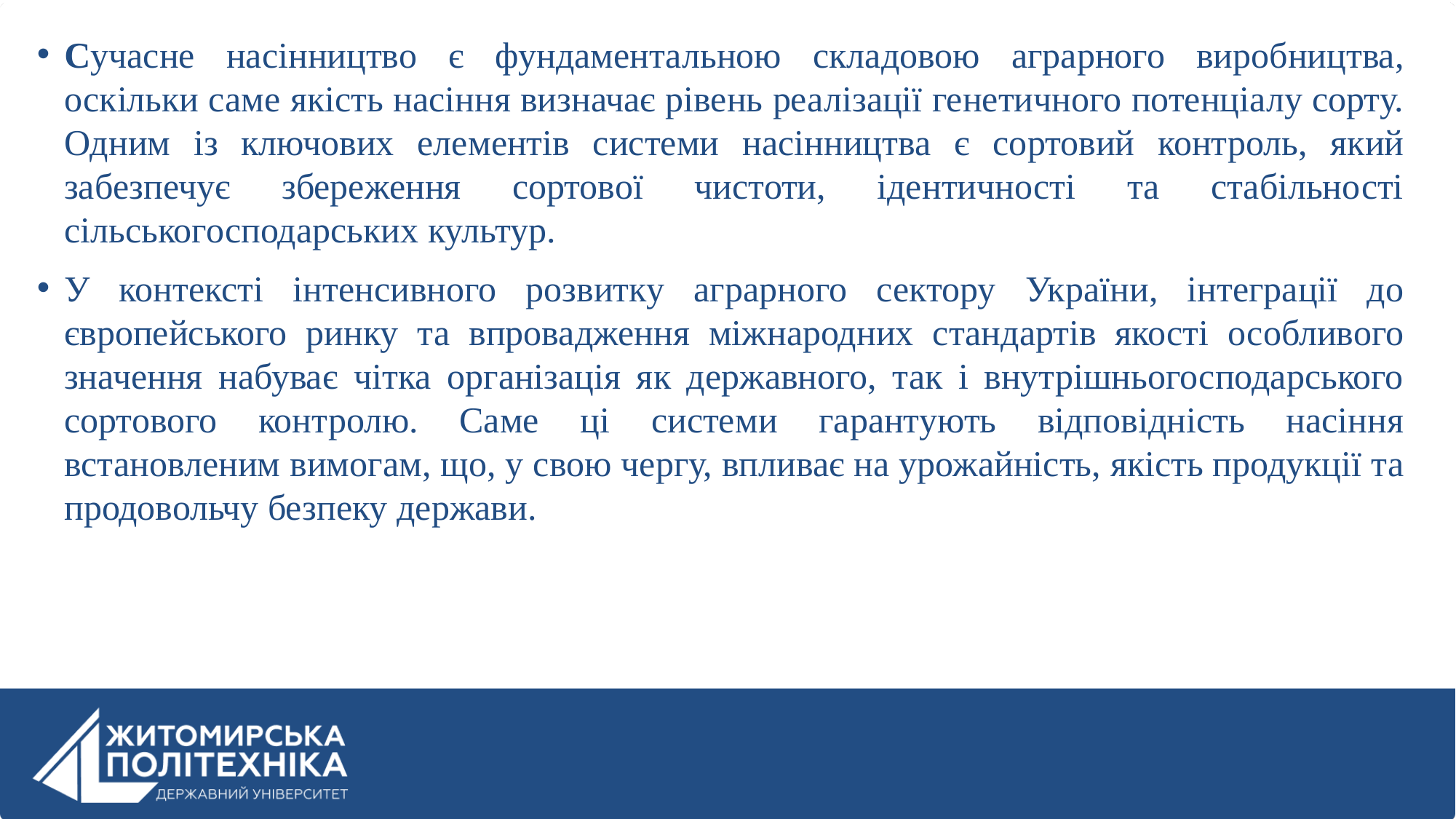

Сучасне насінництво є фундаментальною складовою аграрного виробництва, оскільки саме якість насіння визначає рівень реалізації генетичного потенціалу сорту. Одним із ключових елементів системи насінництва є сортовий контроль, який забезпечує збереження сортової чистоти, ідентичності та стабільності сільськогосподарських культур.
У контексті інтенсивного розвитку аграрного сектору України, інтеграції до європейського ринку та впровадження міжнародних стандартів якості особливого значення набуває чітка організація як державного, так і внутрішньогосподарського сортового контролю. Саме ці системи гарантують відповідність насіння встановленим вимогам, що, у свою чергу, впливає на урожайність, якість продукції та продовольчу безпеку держави.